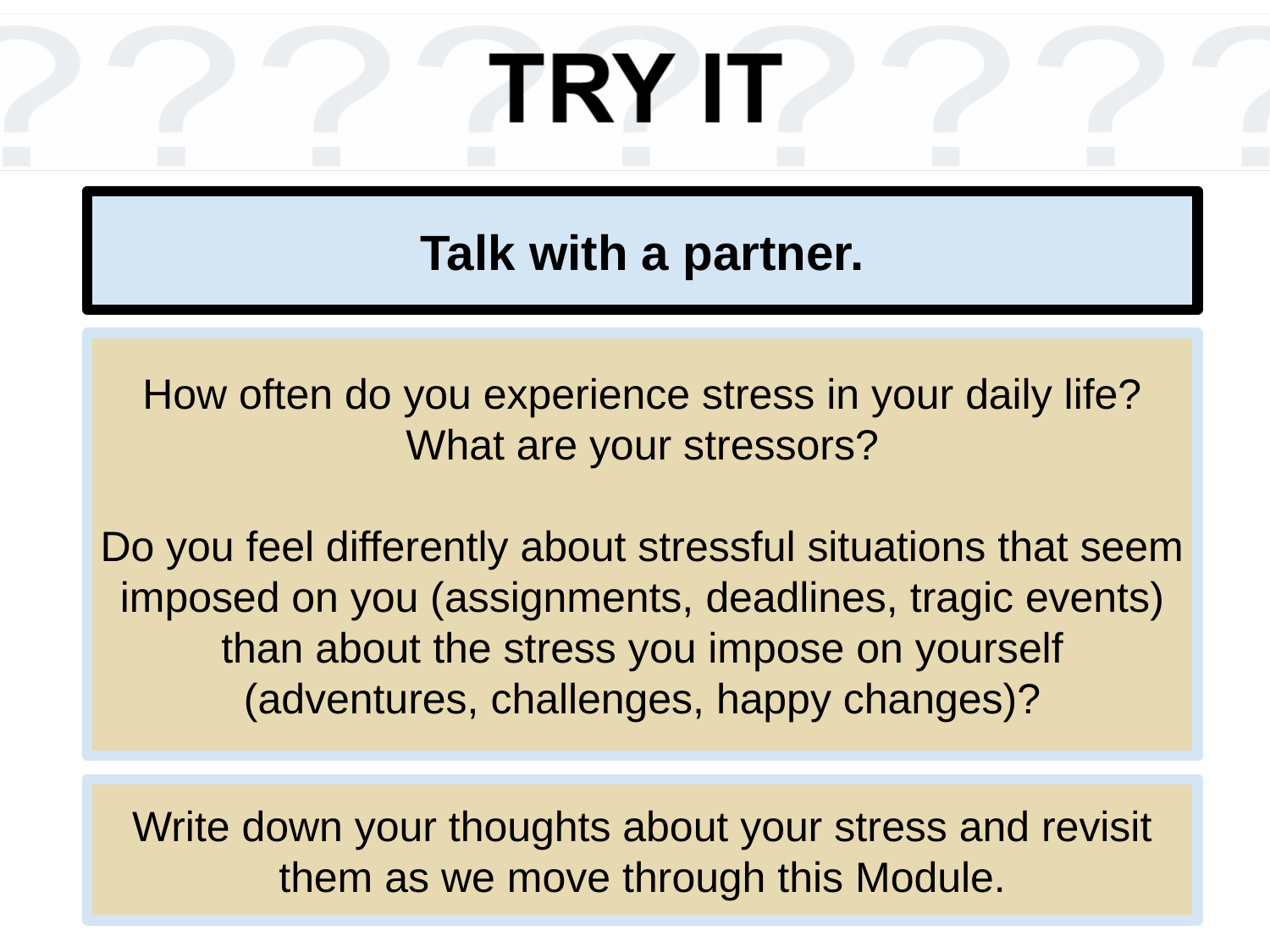

# Talk with a partner.
How often do you experience stress in your daily life?
What are your stressors?

Do you feel differently about stressful situations that seem imposed on you (assignments, deadlines, tragic events) than about the stress you impose on yourself (adventures, challenges, happy changes)?
Write down your thoughts about your stress and revisit them as we move through this Module.